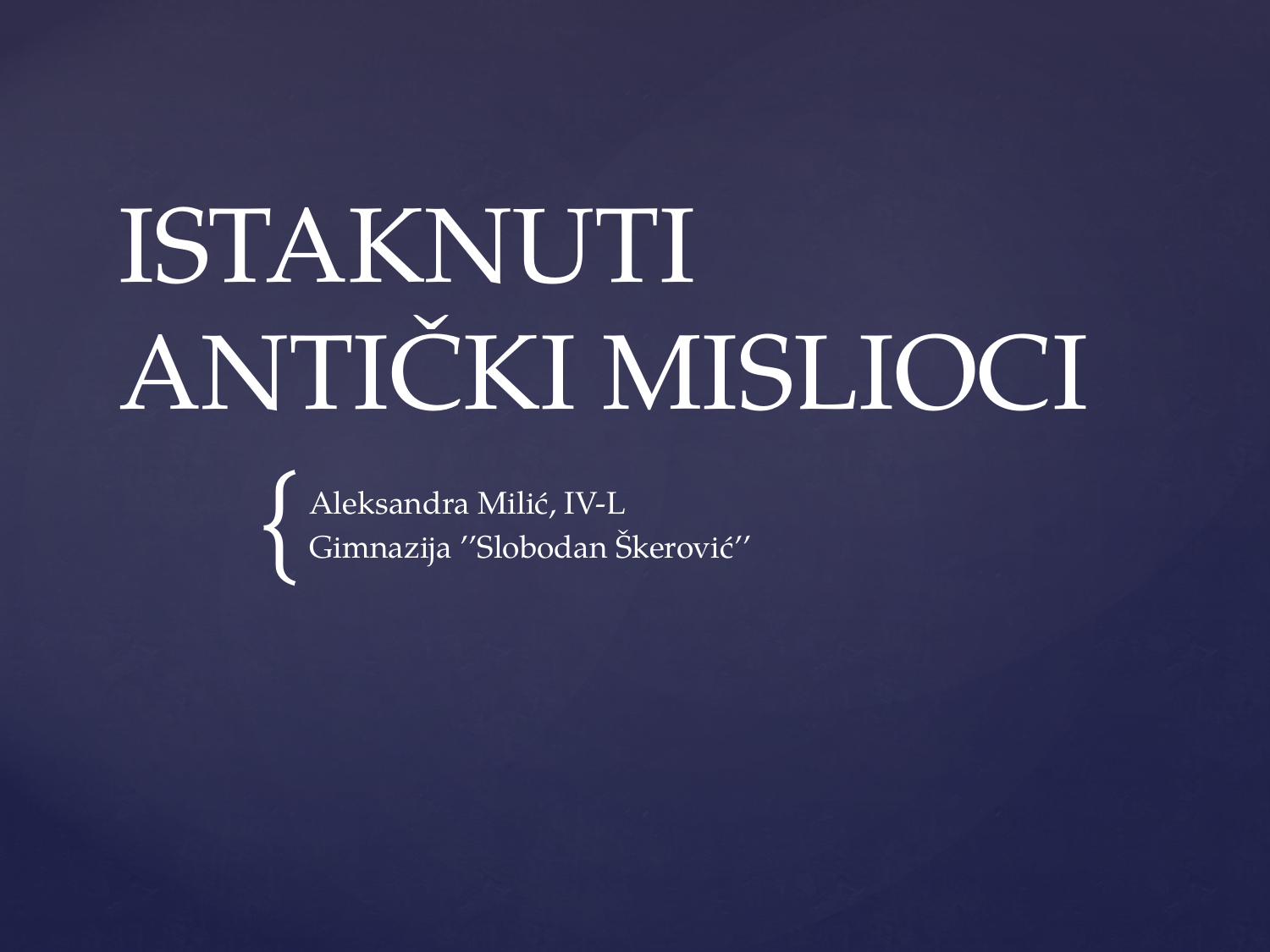

# ISTAKNUTI ANTIČKI MISLIOCI
Aleksandra Milić, IV-L
Gimnazija ’’Slobodan Škerović’’